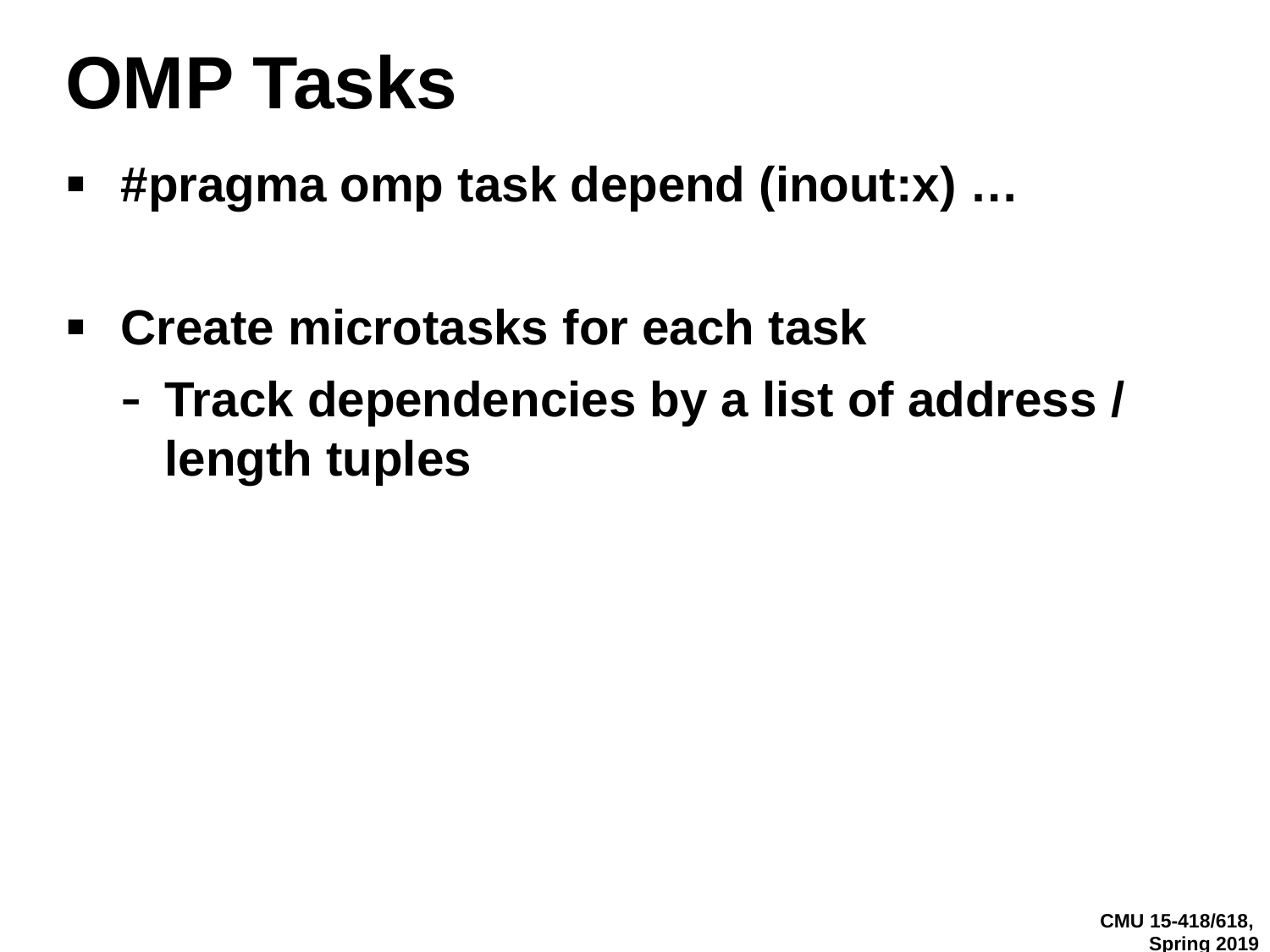

# OMP Tasks
#pragma omp task depend (inout:x) …

Create microtasks for each task
Track dependencies by a list of address / length tuples